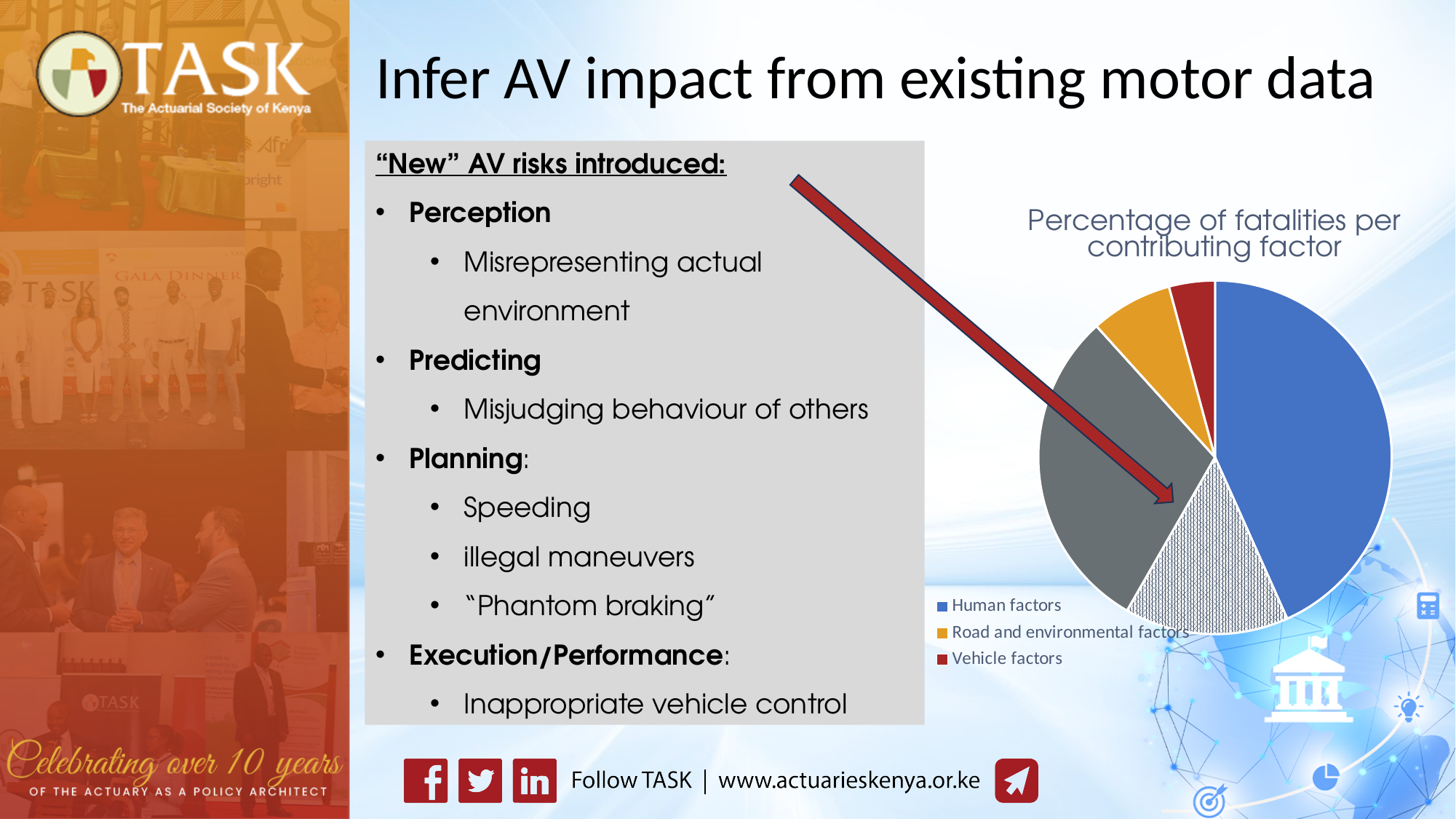

# Infer AV impact from existing motor data
“New” AV risks introduced:
Perception
Misrepresenting actual environment
Predicting
Misjudging behaviour of others
Planning:
Speeding
illegal maneuvers
“Phantom braking”
Execution/Performance:
Inappropriate vehicle control

### Chart: Percentage of fatalities per contributing factor

| Category | Sales |
|---|---|
| Human factors | 43.3 |
| Automation risk | 15.0 |
| Eliminated | 30.0 |
| Road and environmental factors | 7.5 |
| Vehicle factors | 4.2 |